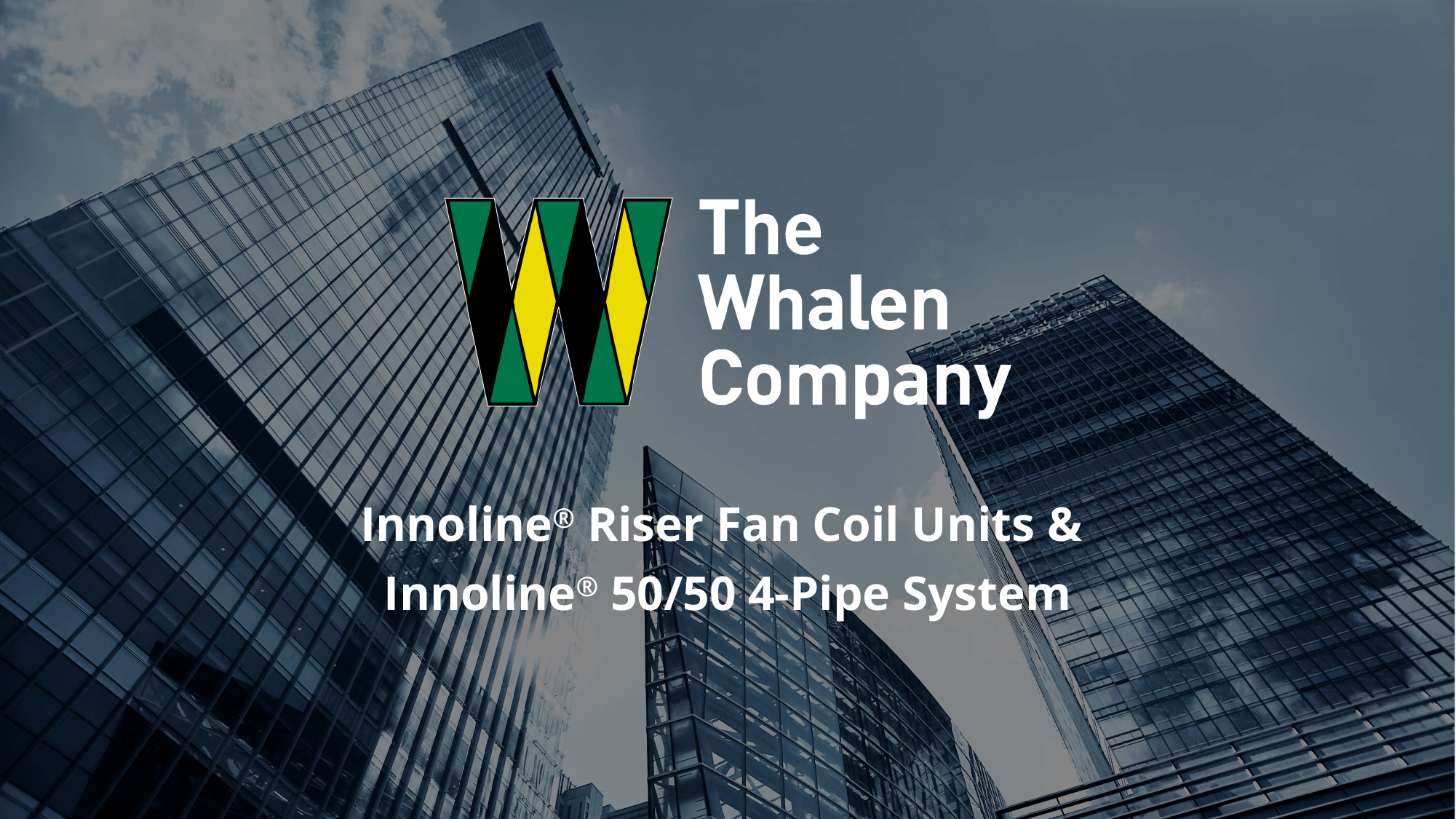

Innoline® Riser Fan Coil Units &
Innoline® 50/50 4-Pipe System